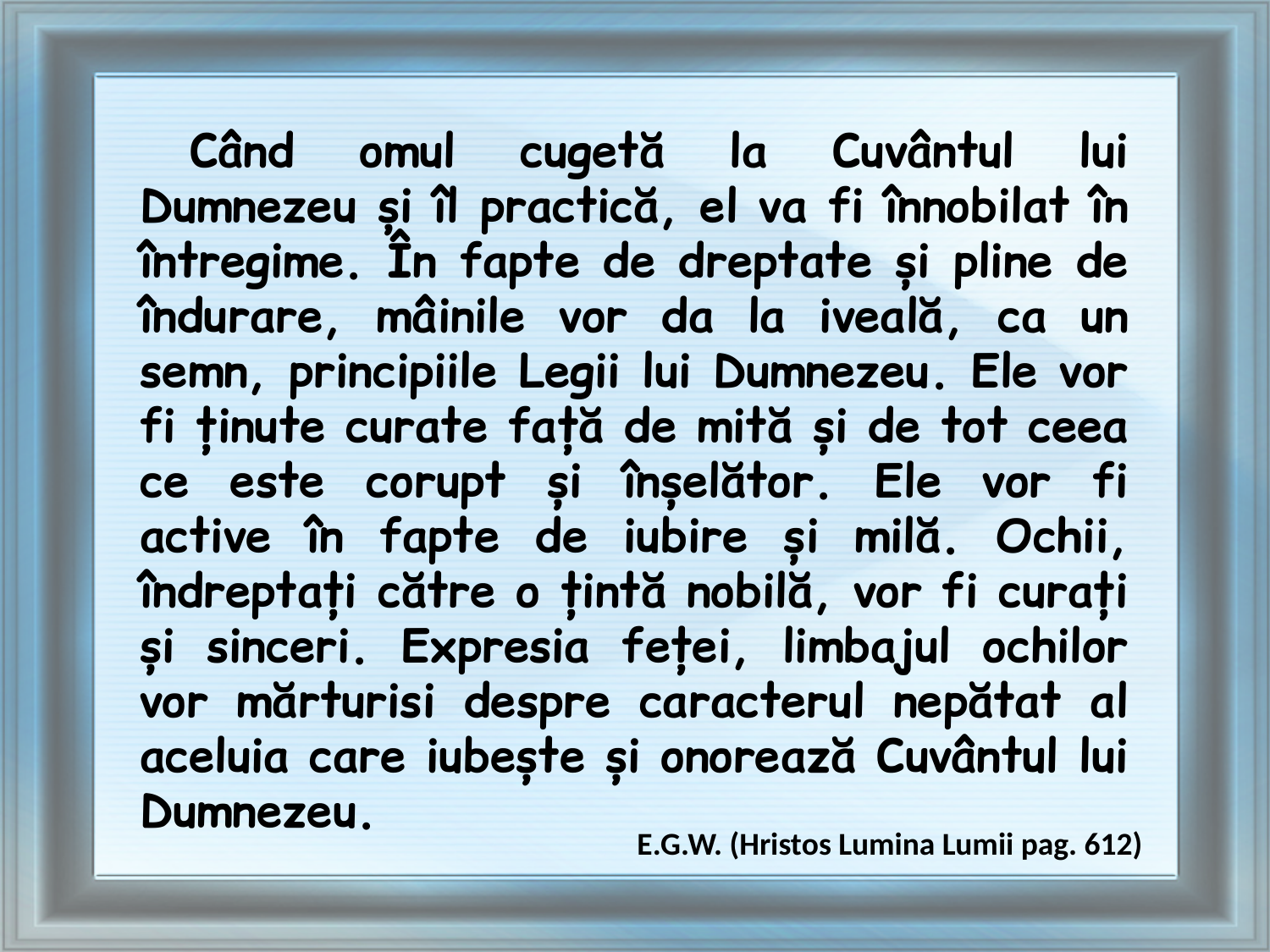

Când omul cugetă la Cuvântul lui Dumnezeu şi îl practică, el va fi înnobilat în întregime. În fapte de dreptate şi pline de îndurare, mâinile vor da la iveală, ca un semn, principiile Legii lui Dumnezeu. Ele vor fi ţinute curate faţă de mită şi de tot ceea ce este corupt şi înşelător. Ele vor fi active în fapte de iubire şi milă. Ochii, îndreptaţi către o ţintă nobilă, vor fi curaţi şi sinceri. Expresia feţei, limbajul ochilor vor mărturisi despre caracterul nepătat al aceluia care iubeşte şi onorează Cuvântul lui Dumnezeu.
E.G.W. (Hristos Lumina Lumii pag. 612)